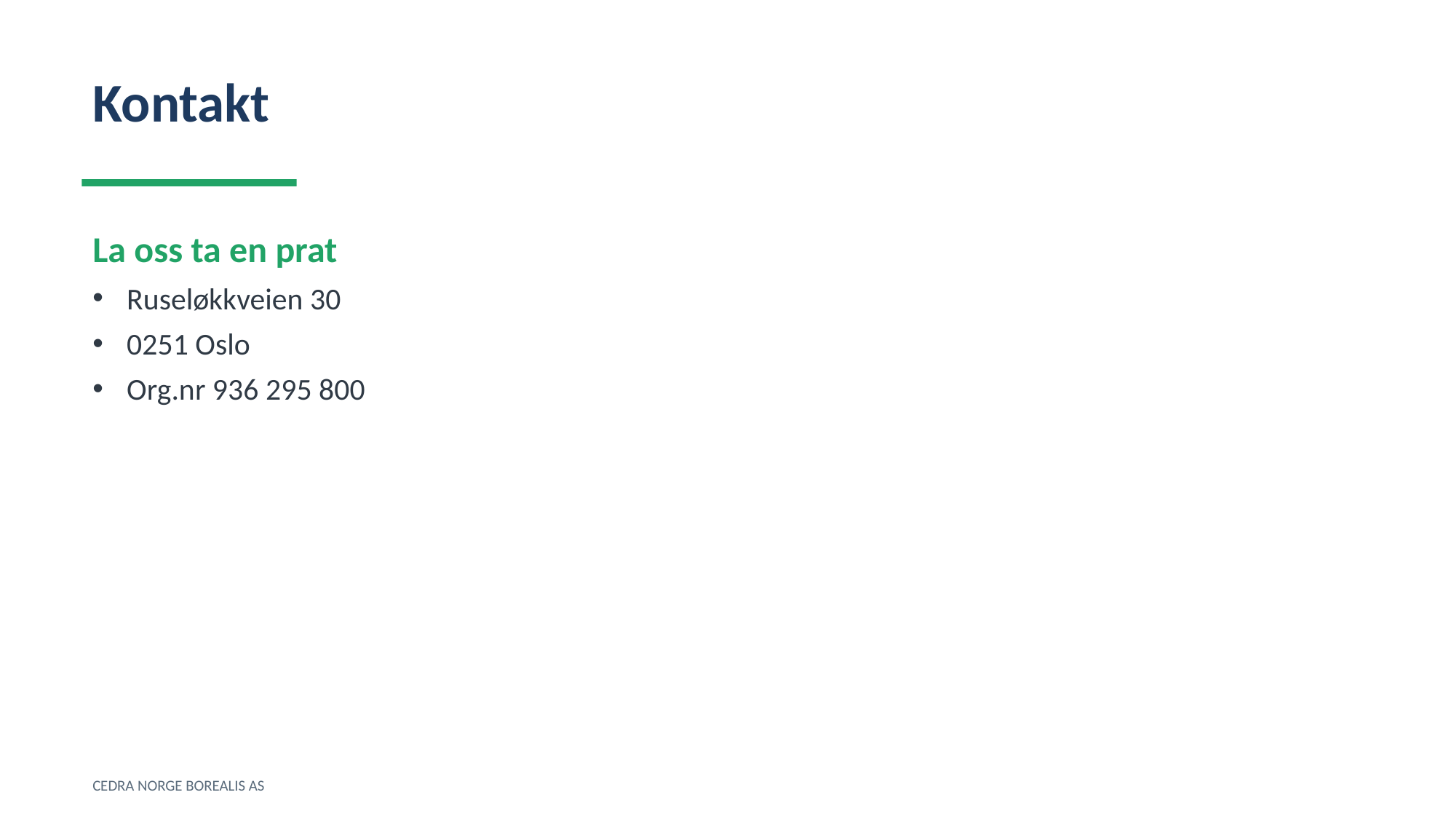

Kontakt

La oss ta en prat
Ruseløkkveien 30
0251 Oslo
Org.nr 936 295 800
CEDRA NORGE BOREALIS AS